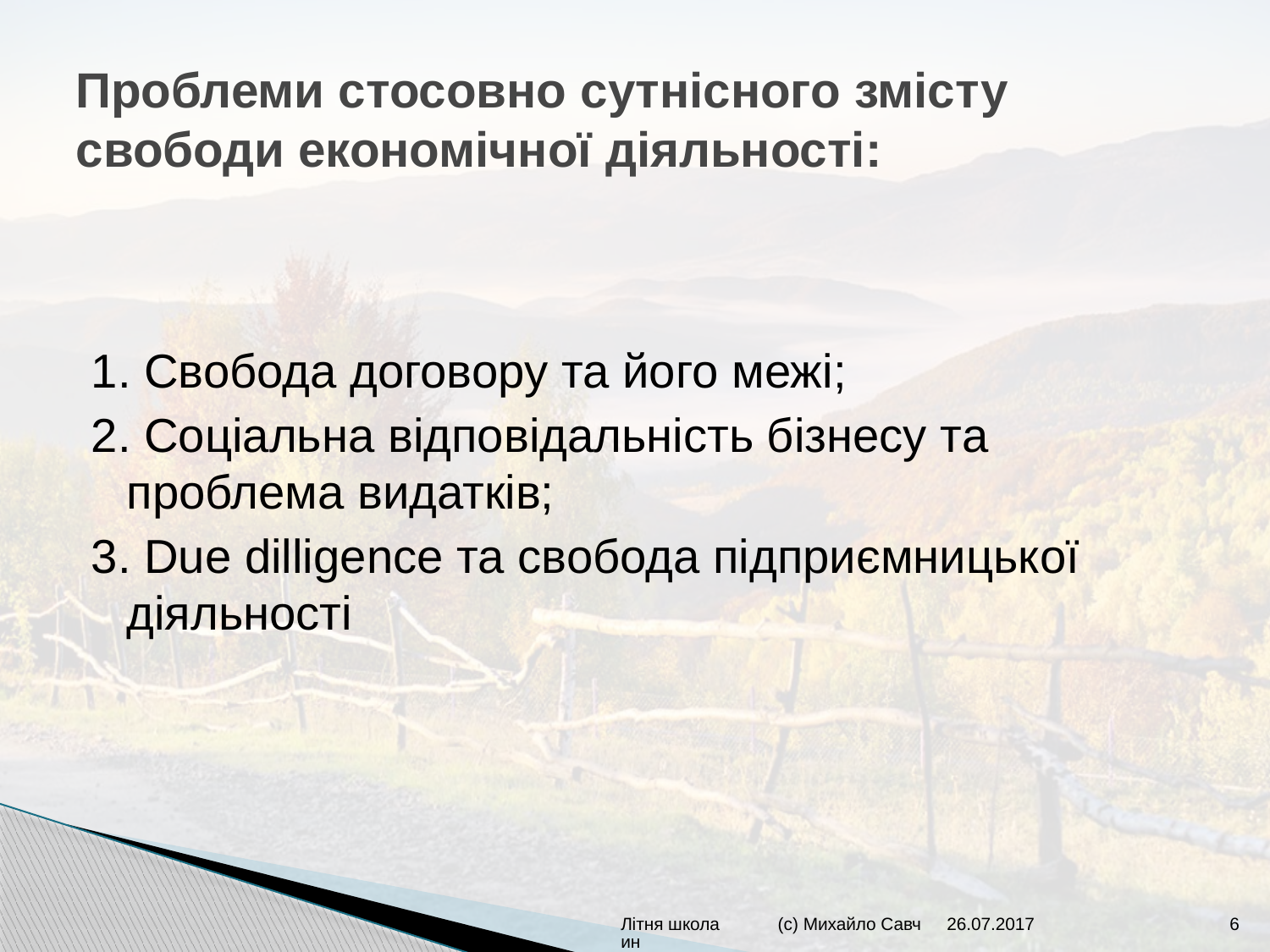

# Проблеми стосовно сутнісного змісту свободи економічної діяльності:

1. Свобода договору та його межі;
2. Соціальна відповідальність бізнесу та проблема видатків;
3. Due dilligence та свобода підприємницької діяльності

Літня школа            (с) Михайло Савчин
26.07.2017
6